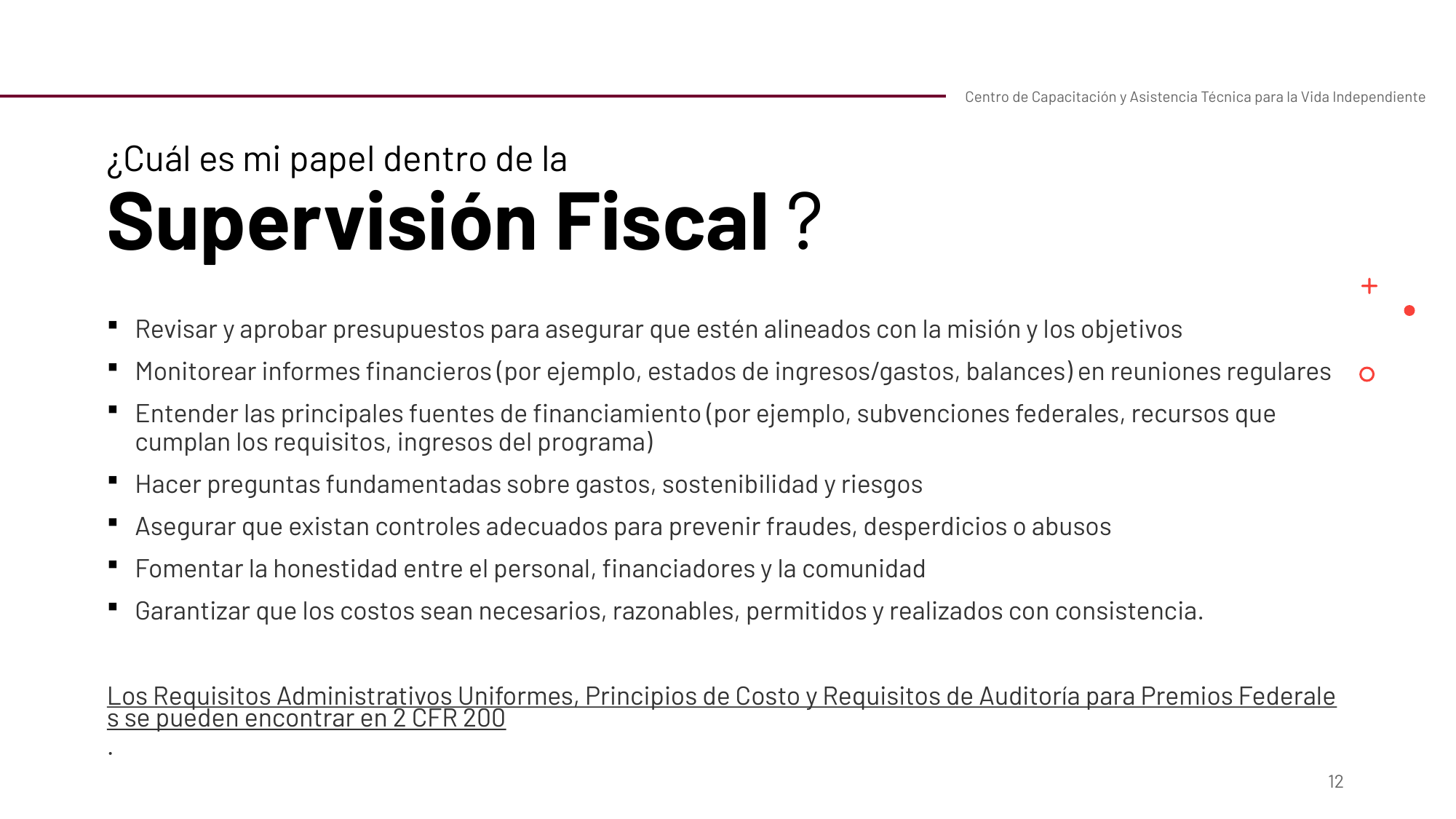

Centro de Capacitación y Asistencia Técnica para la Vida Independiente
# ¿Cuál es mi papel dentro de la Supervisión Fiscal ?

Revisar y aprobar presupuestos para asegurar que estén alineados con la misión y los objetivos
Monitorear informes financieros (por ejemplo, estados de ingresos/gastos, balances) en reuniones regulares
Entender las principales fuentes de financiamiento (por ejemplo, subvenciones federales, recursos que cumplan los requisitos, ingresos del programa)
Hacer preguntas fundamentadas sobre gastos, sostenibilidad y riesgos
Asegurar que existan controles adecuados para prevenir fraudes, desperdicios o abusos
Fomentar la honestidad entre el personal, financiadores y la comunidad
Garantizar que los costos sean necesarios, razonables, permitidos y realizados con consistencia.

Los Requisitos Administrativos Uniformes, Principios de Costo y Requisitos de Auditoría para Premios Federales se pueden encontrar en 2 CFR 200.
12